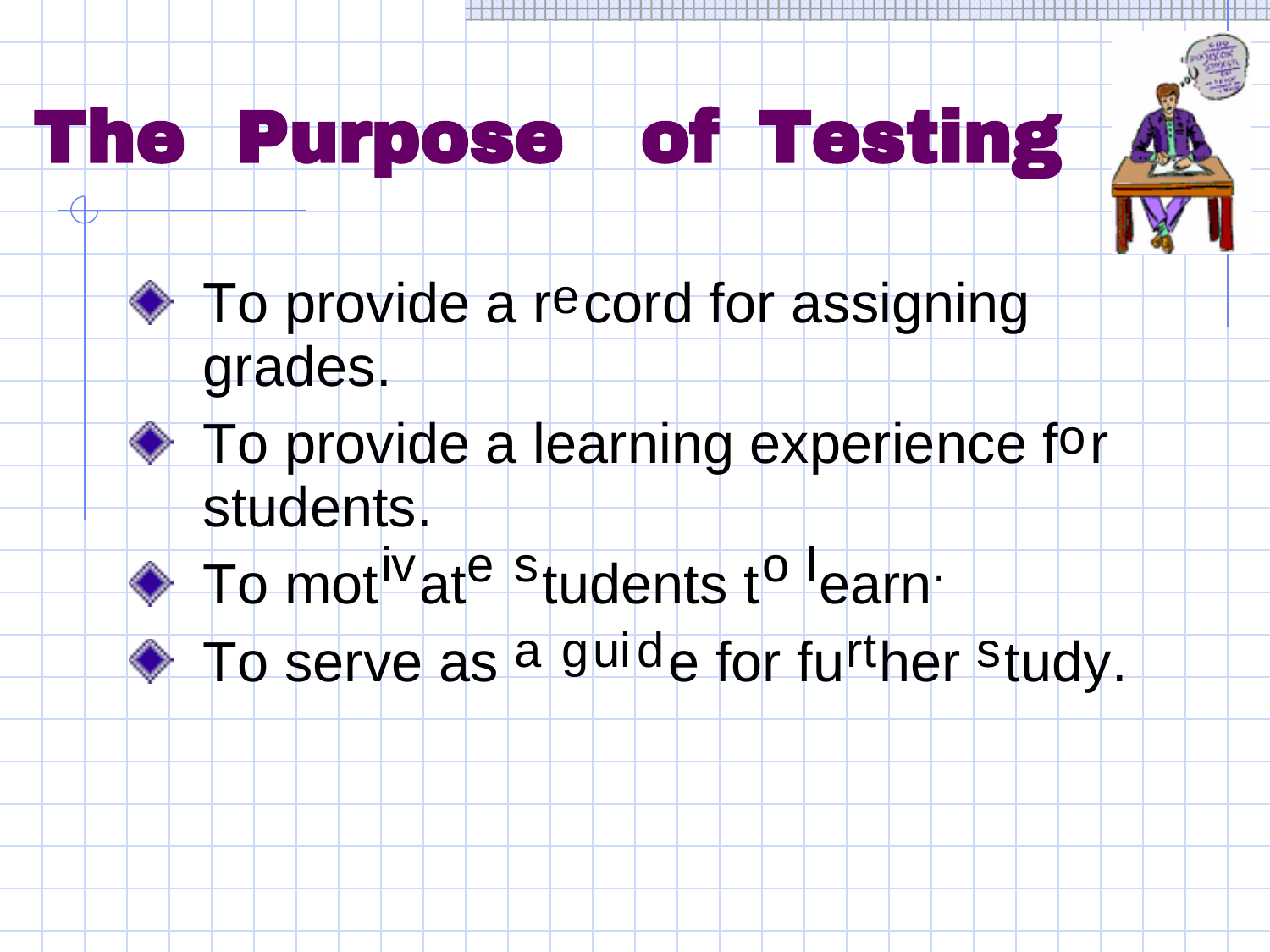

The
Purpose
of
Testing

To provide
a
r
cord for assigning

e

grades.

To provide
a
learning experience
f
r

o

students.

iv

e
s

o
l

.

To mot
at
tudents t
earn

To serve
as
e for fu
her
tudy.

a
g
ui
d

rt

s